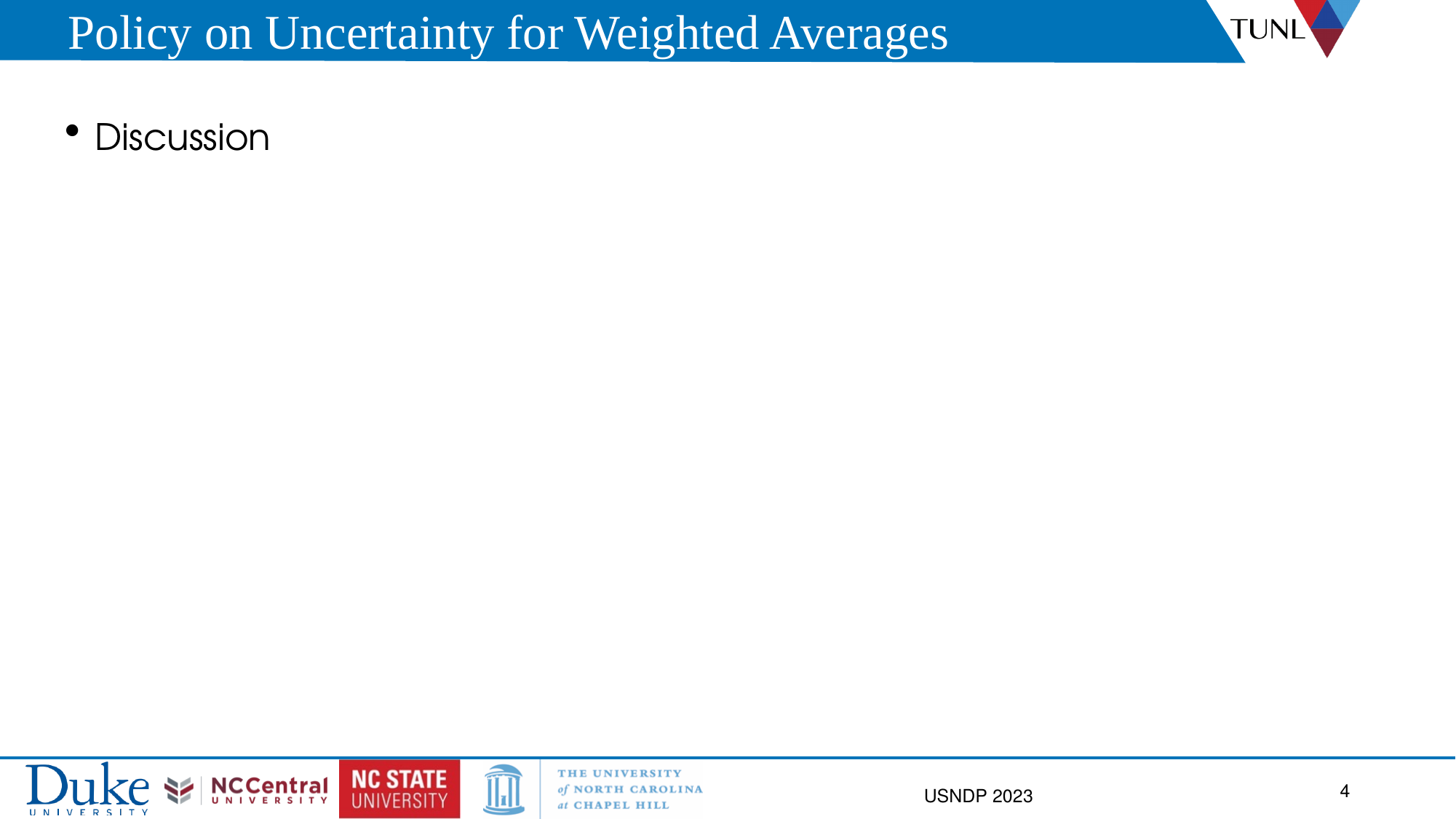

Policy on Uncertainty for Weighted Averages
Discussion